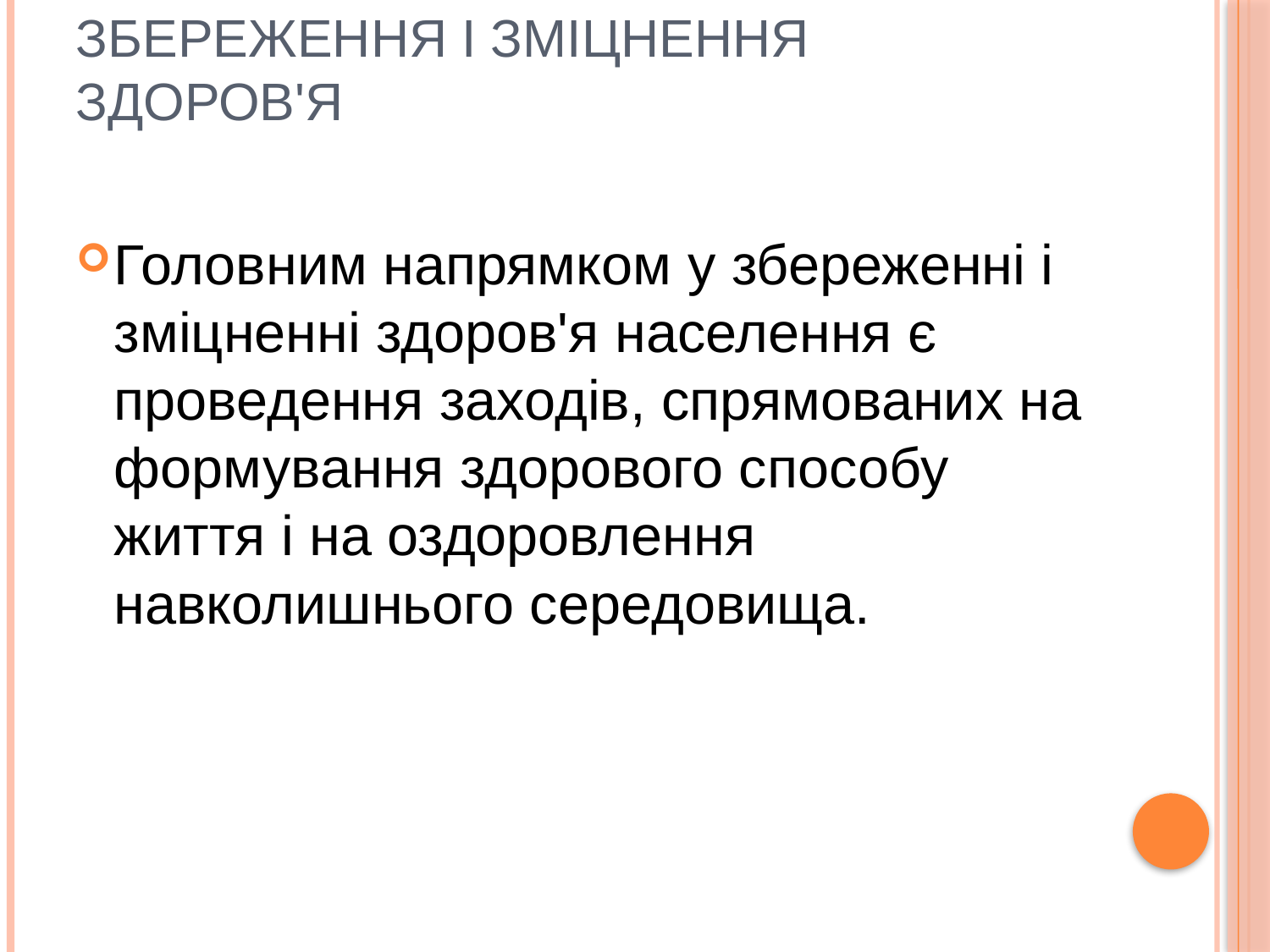

# Збереження і зміцнення здоров'я
Головним напрямком у збереженні і зміцненні здоров'я населення є проведення заходів, спрямованих на формування здорового способу життя і на оздоровлення навколишнього середовища.